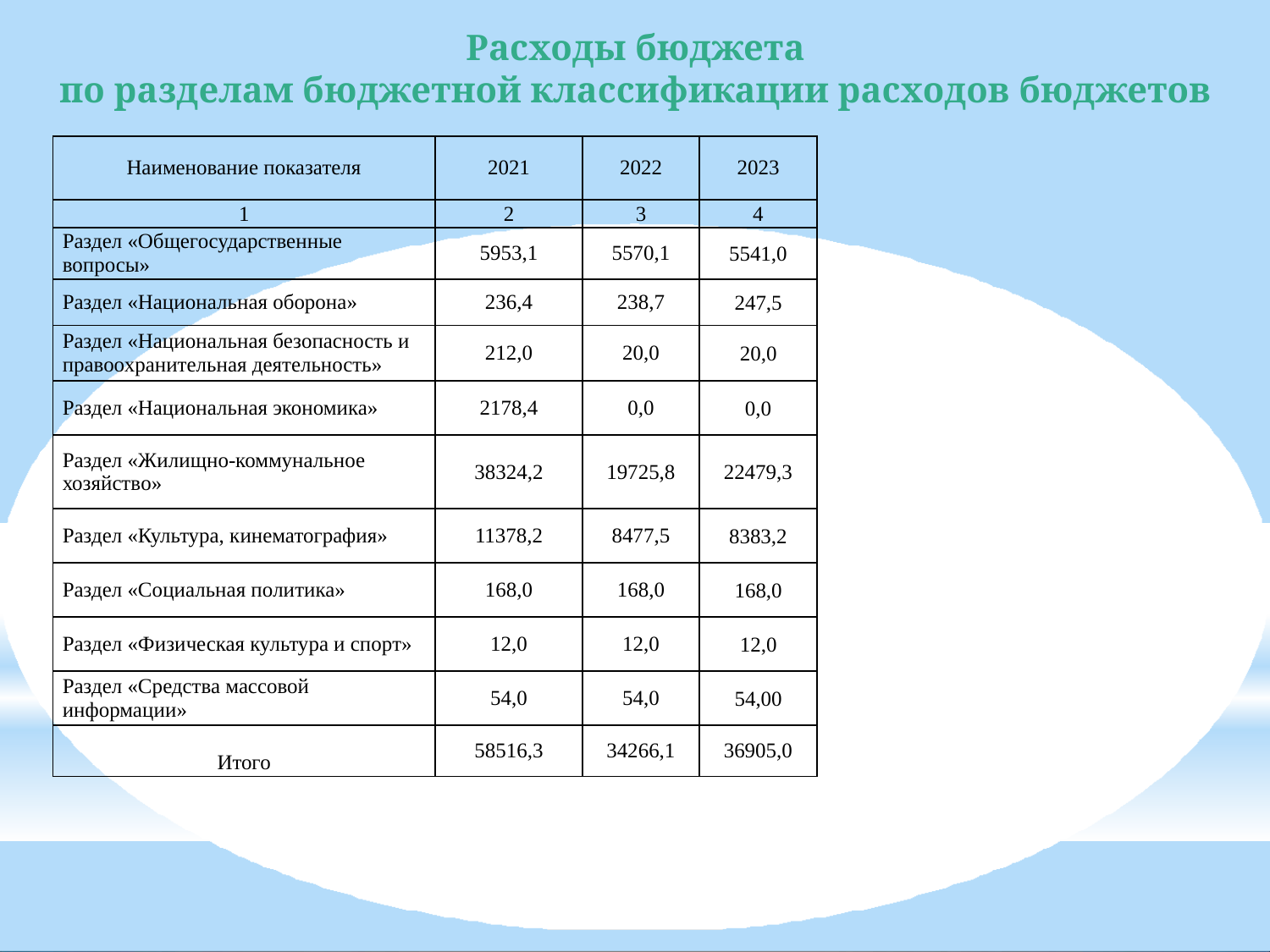

# Расходы бюджета по разделам бюджетной классификации расходов бюджетов
| Наименование показателя | 2021 | 2022 | 2023 |
| --- | --- | --- | --- |
| 1 | 2 | 3 | 4 |
| Раздел «Общегосударственные вопросы» | 5953,1 | 5570,1 | 5541,0 |
| Раздел «Национальная оборона» | 236,4 | 238,7 | 247,5 |
| Раздел «Национальная безопасность и правоохранительная деятельность» | 212,0 | 20,0 | 20,0 |
| Раздел «Национальная экономика» | 2178,4 | 0,0 | 0,0 |
| Раздел «Жилищно-коммунальное хозяйство» | 38324,2 | 19725,8 | 22479,3 |
| Раздел «Культура, кинематография» | 11378,2 | 8477,5 | 8383,2 |
| Раздел «Социальная политика» | 168,0 | 168,0 | 168,0 |
| Раздел «Физическая культура и спорт» | 12,0 | 12,0 | 12,0 |
| Раздел «Средства массовой информации» | 54,0 | 54,0 | 54,00 |
| Итого | 58516,3 | 34266,1 | 36905,0 |